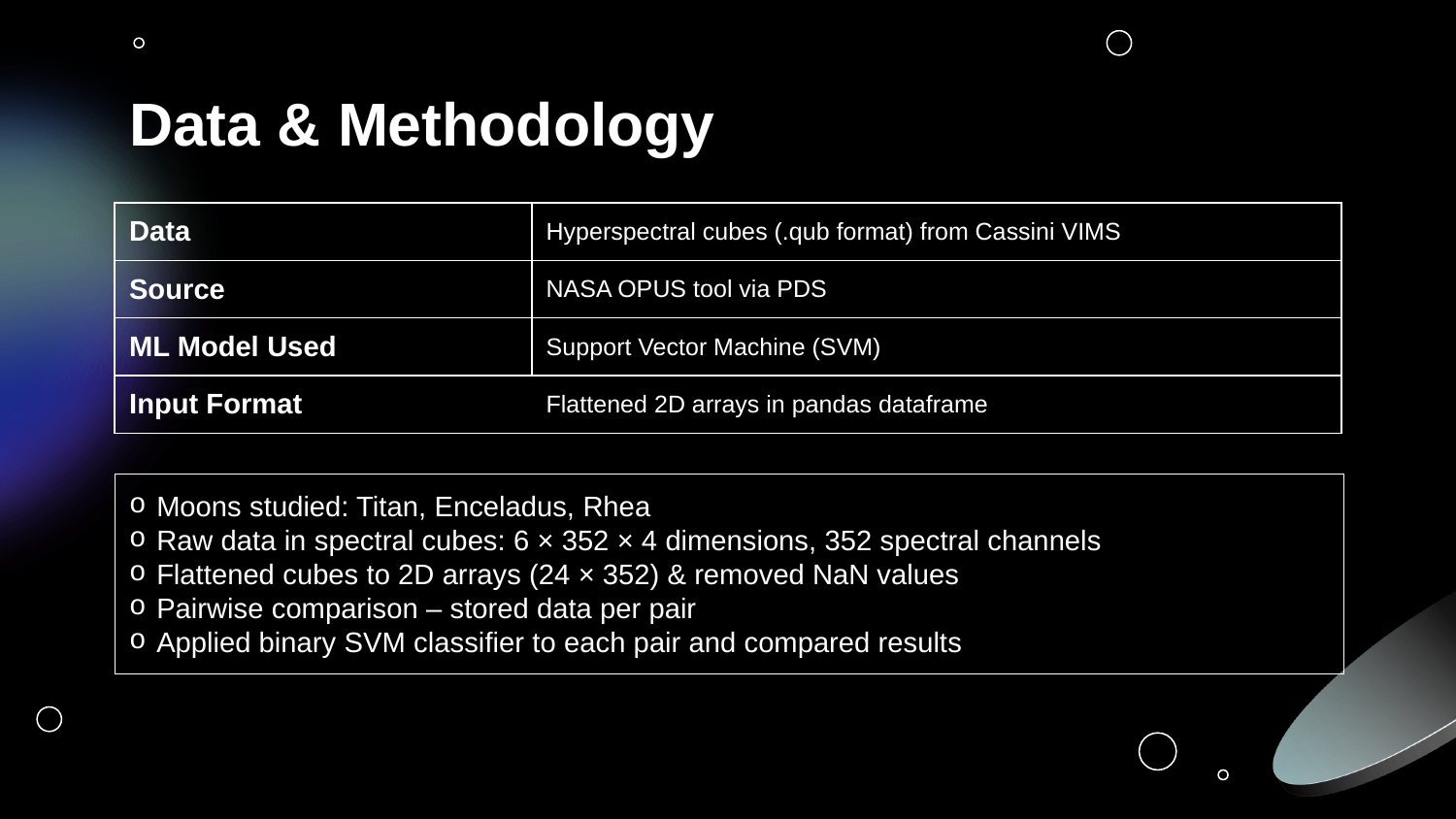

# Data & Methodology
| Data | Hyperspectral cubes (.qub format) from Cassini VIMS |
| --- | --- |
| Source | NASA OPUS tool via PDS |
| ML Model Used | Support Vector Machine (SVM) |
| Input Format | Flattened 2D arrays in pandas dataframe |
Moons studied: Titan, Enceladus, Rhea
Raw data in spectral cubes: 6 × 352 × 4 dimensions, 352 spectral channels
Flattened cubes to 2D arrays (24 × 352) & removed NaN values
Pairwise comparison – stored data per pair
Applied binary SVM classifier to each pair and compared results